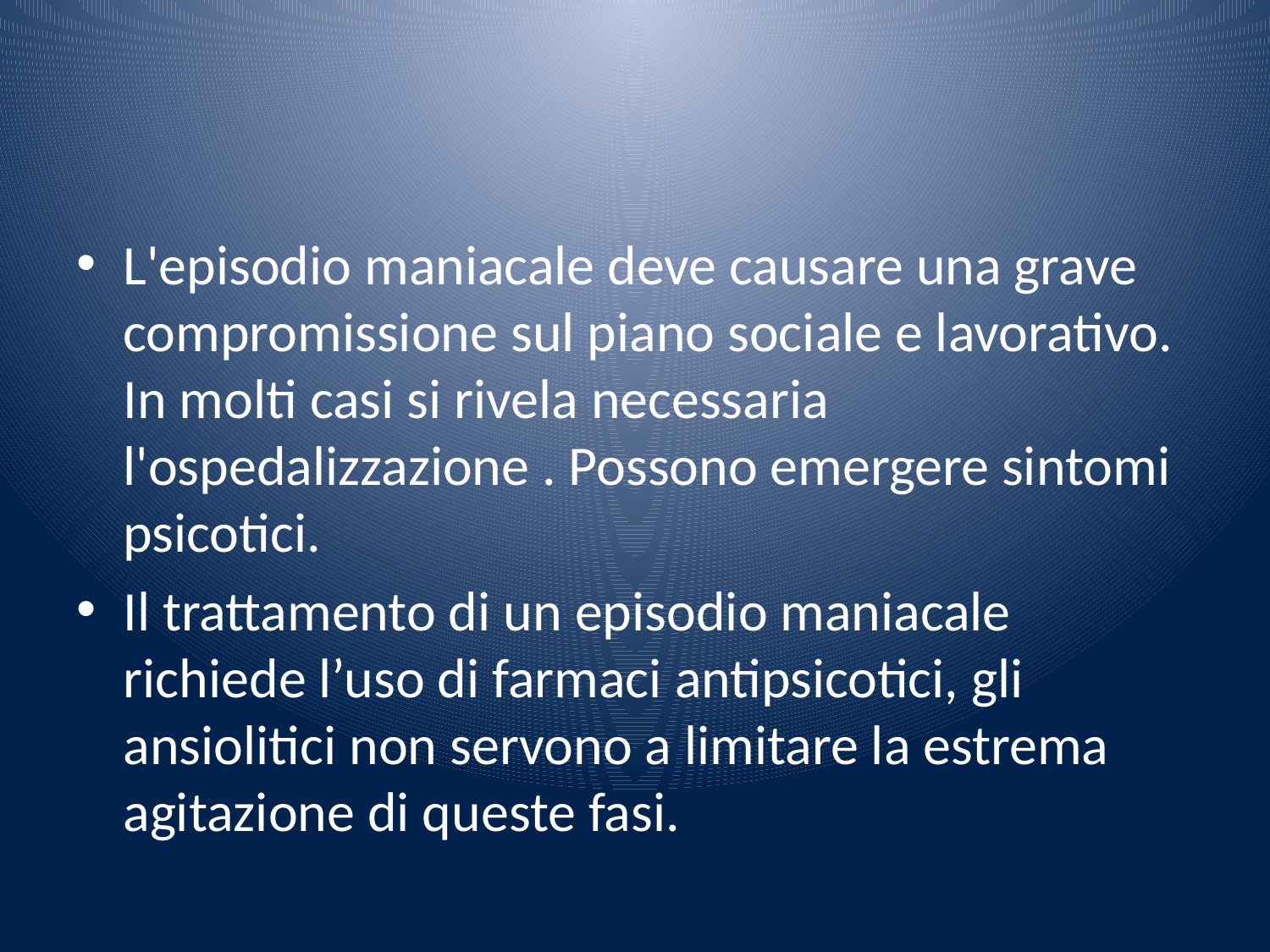

#
L'episodio maniacale deve causare una grave compromissione sul piano sociale e lavorativo. In molti casi si rivela necessaria  l'ospedalizzazione . Possono emergere sintomi psicotici.
Il trattamento di un episodio maniacale richiede l’uso di farmaci antipsicotici, gli ansiolitici non servono a limitare la estrema agitazione di queste fasi.